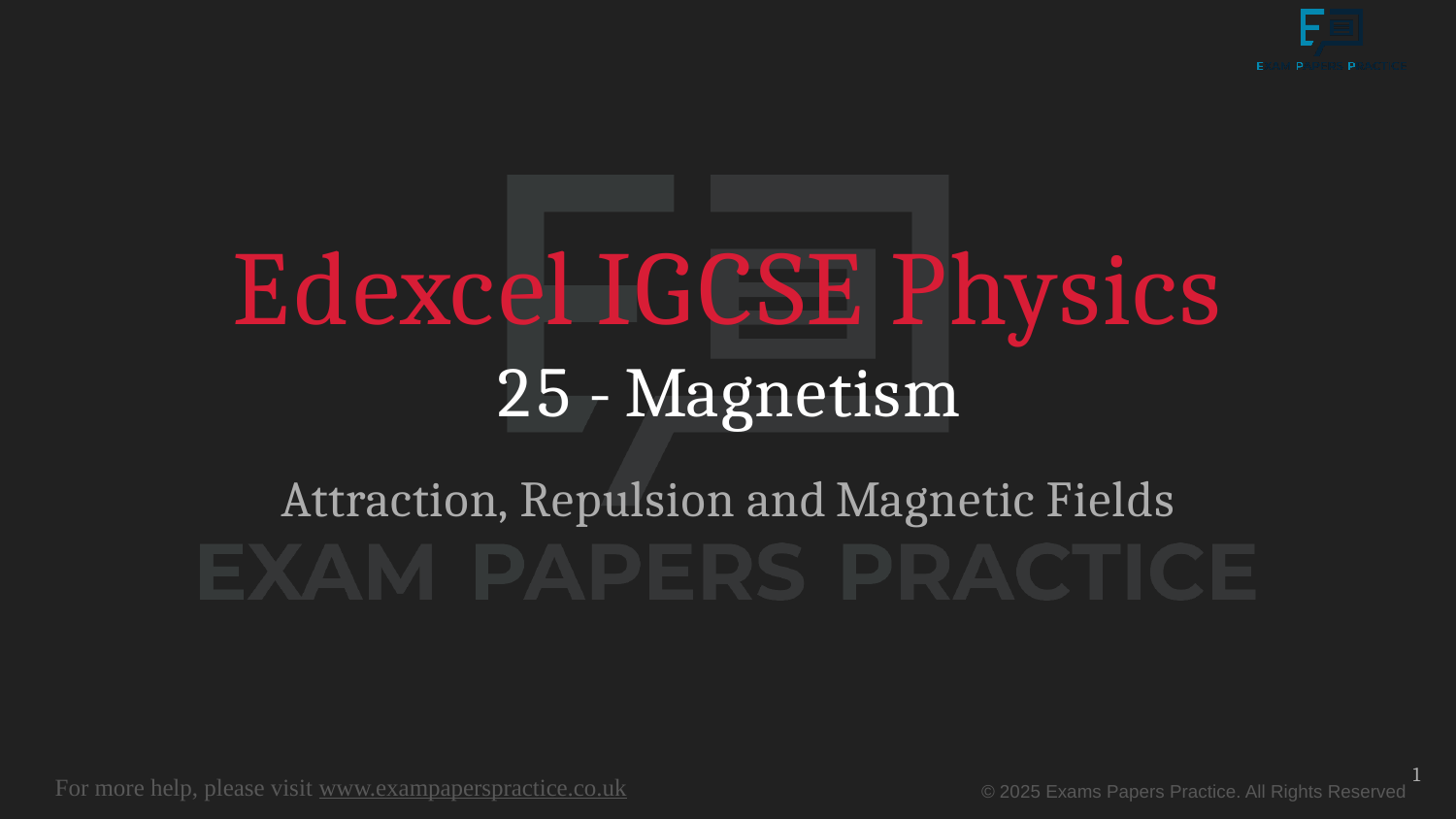

# Edexcel IGCSE Physics
25 - Magnetism
Attraction, Repulsion and Magnetic Fields
1